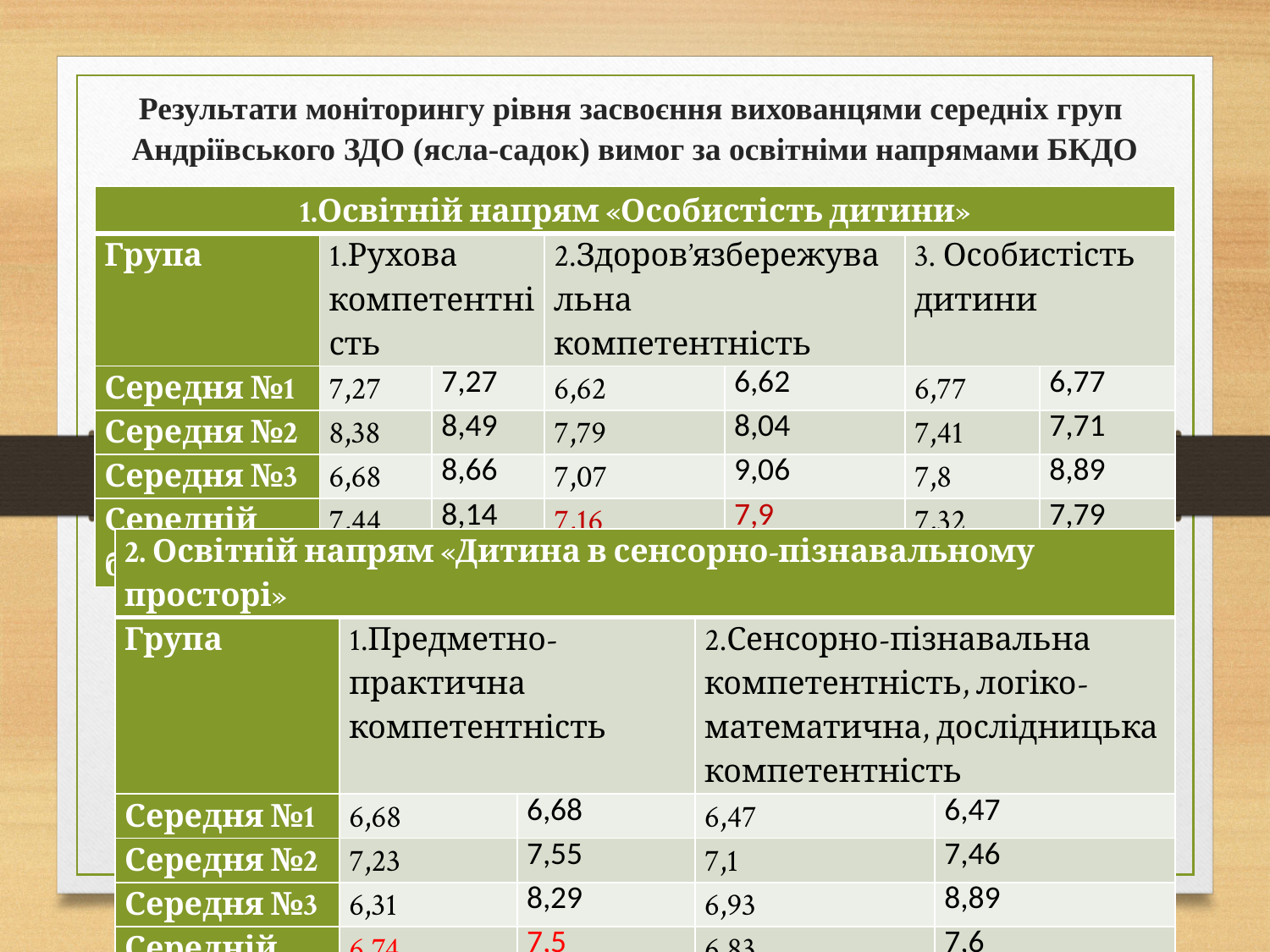

# Результати моніторингу рівня засвоєння вихованцями середніх груп Андріївського ЗДО (ясла-садок) вимог за освітніми напрямами БКДО
| 1.Освітній напрям «Особистість дитини» |  |  |  |  |  |  |
| --- | --- | --- | --- | --- | --- | --- |
| Група | 1.Рухова компетентність |  | 2.Здоров’язбережувальна компетентність |  | 3. Особистість дитини |  |
| Середня №1 | 7,27 | 7,27 | 6,62 | 6,62 | 6,77 | 6,77 |
| Середня №2 | 8,38 | 8,49 | 7,79 | 8,04 | 7,41 | 7,71 |
| Середня №3 | 6,68 | 8,66 | 7,07 | 9,06 | 7,8 | 8,89 |
| Середній бал | 7,44 | 8,14 | 7,16 | 7,9 | 7,32 | 7,79 |
| 2. Освітній напрям «Дитина в сенсорно-пізнавальному просторі» |  |  |  |  |
| --- | --- | --- | --- | --- |
| Група | 1.Предметно-практична компетентність |  | 2.Сенсорно-пізнавальна компетентність, логіко-математична, дослідницька компетентність |  |
| Середня №1 | 6,68 | 6,68 | 6,47 | 6,47 |
| Середня №2 | 7,23 | 7,55 | 7,1 | 7,46 |
| Середня №3 | 6,31 | 8,29 | 6,93 | 8,89 |
| Середній бал | 6,74 | 7,5 | 6,83 | 7,6 |